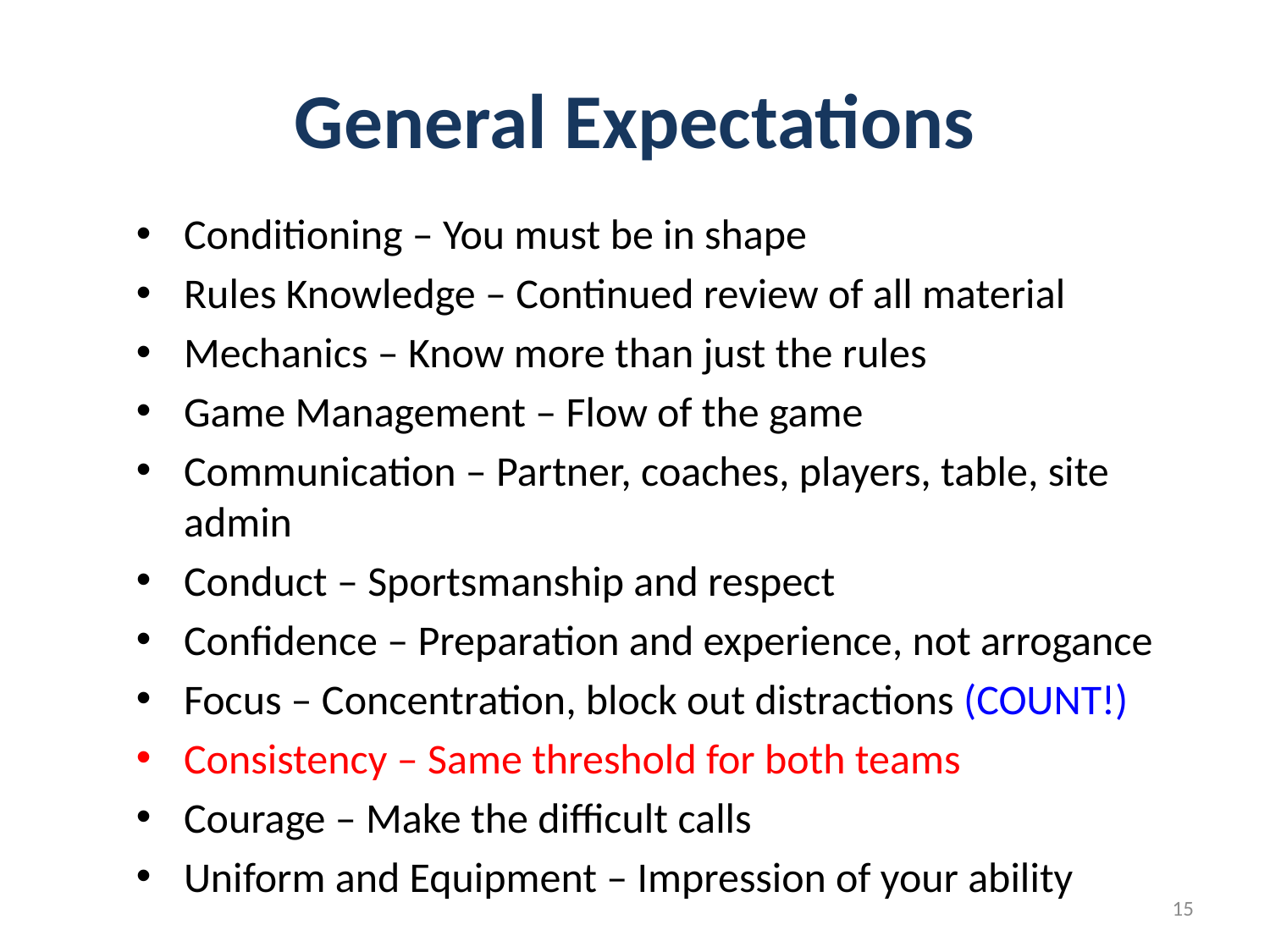

# General Expectations
Conditioning – You must be in shape
Rules Knowledge – Continued review of all material
Mechanics – Know more than just the rules
Game Management – Flow of the game
Communication – Partner, coaches, players, table, site admin
Conduct – Sportsmanship and respect
Confidence – Preparation and experience, not arrogance
Focus – Concentration, block out distractions (COUNT!)
Consistency – Same threshold for both teams
Courage – Make the difficult calls
Uniform and Equipment – Impression of your ability

15